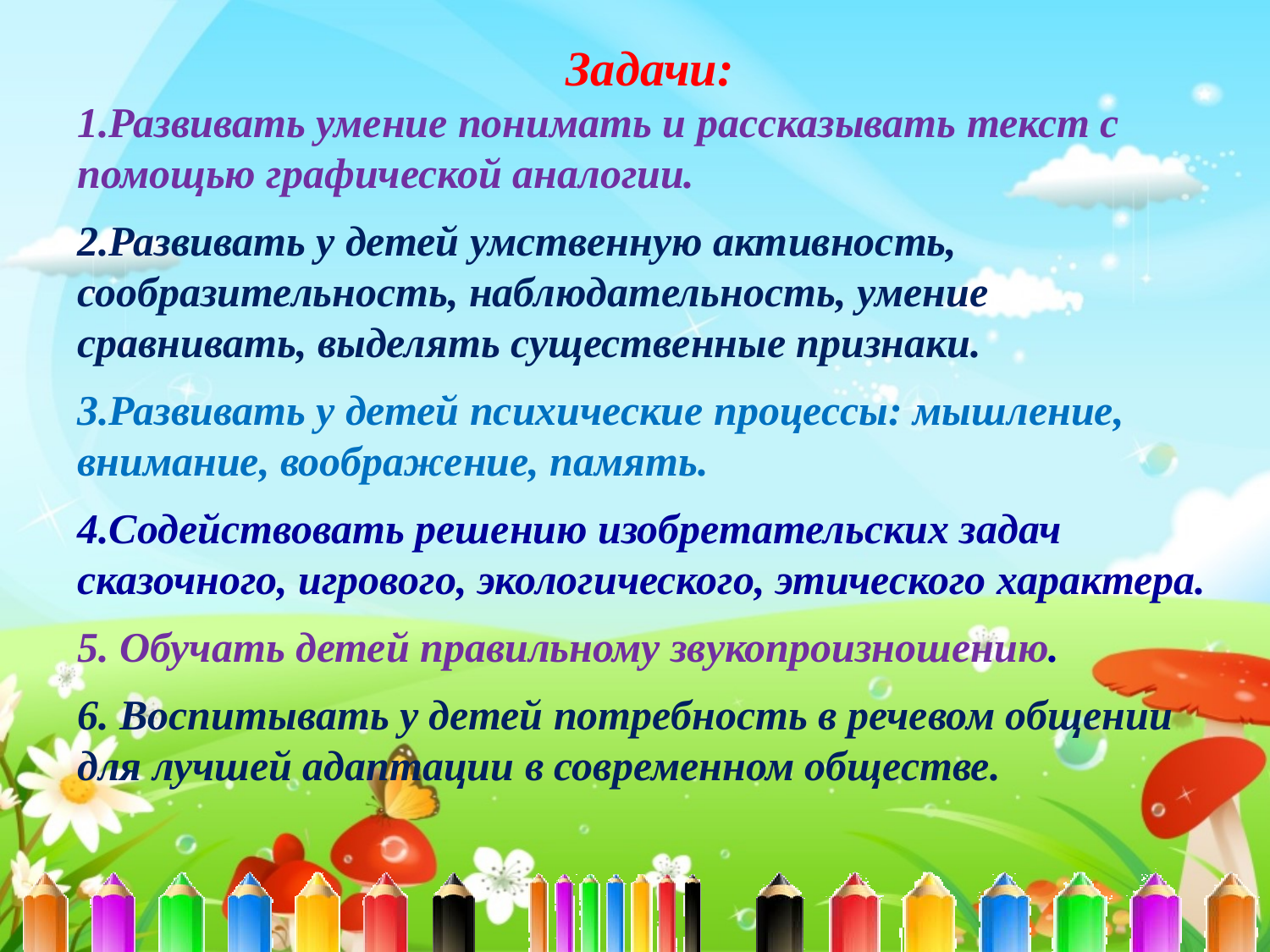

Задачи:
1.Развивать умение понимать и рассказывать текст с помощью графической аналогии.

2.Развивать у детей умственную активность, сообразительность, наблюдательность, умение сравнивать, выделять существенные признаки.

3.Развивать у детей психические процессы: мышление, внимание, воображение, память.

4.Содействовать решению изобретательских задач сказочного, игрового, экологического, этического характера.

5. Обучать детей правильному звукопроизношению.

6. Воспитывать у детей потребность в речевом общении для лучшей адаптации в современном обществе.